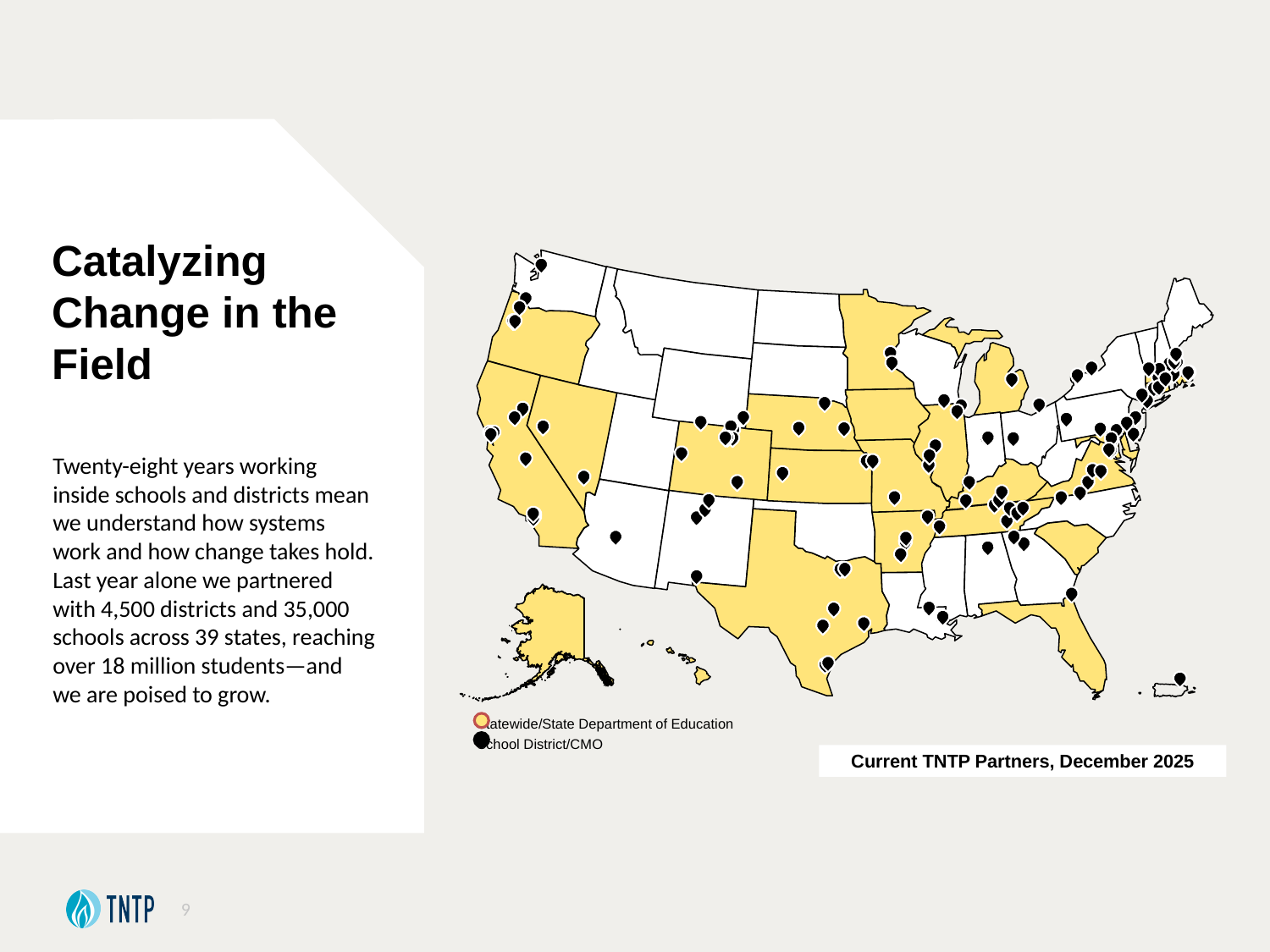

Catalyzing Change in the Field

Statewide/State Department of Education
School District/CMO

Current TNTP Partners, December 2025
Twenty-eight years working inside schools and districts mean we understand how systems work and how change takes hold. Last year alone we partnered with 4,500 districts and 35,000 schools across 39 states, reaching over 18 million students—and we are poised to grow.
   9